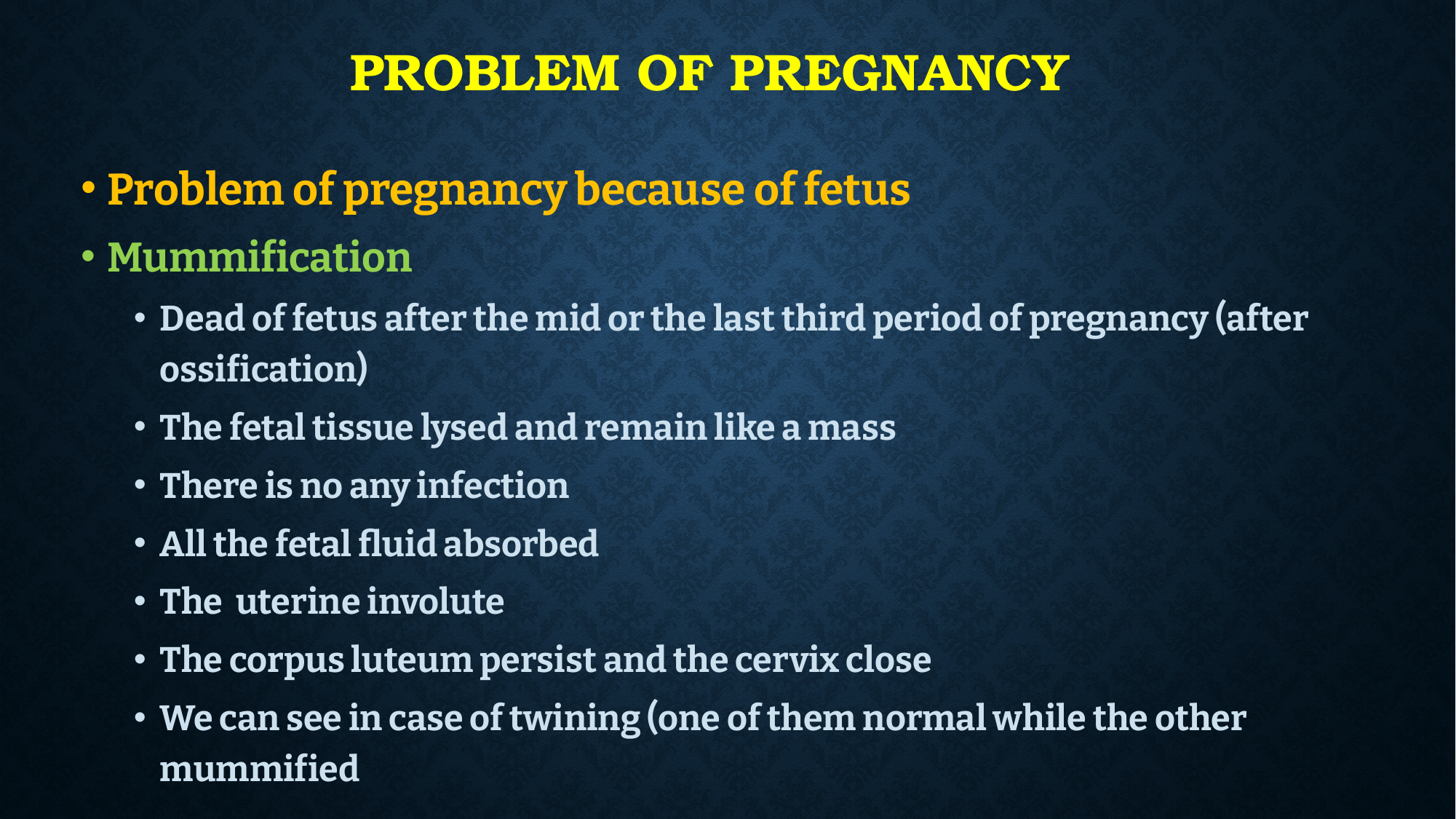

# Problem of pregnancy
Problem of pregnancy because of fetus
Mummification
Dead of fetus after the mid or the last third period of pregnancy (after ossification)
The fetal tissue lysed and remain like a mass
There is no any infection
All the fetal fluid absorbed
The  uterine involute
The corpus luteum persist and the cervix close
We can see in case of twining (one of them normal while the other mummified